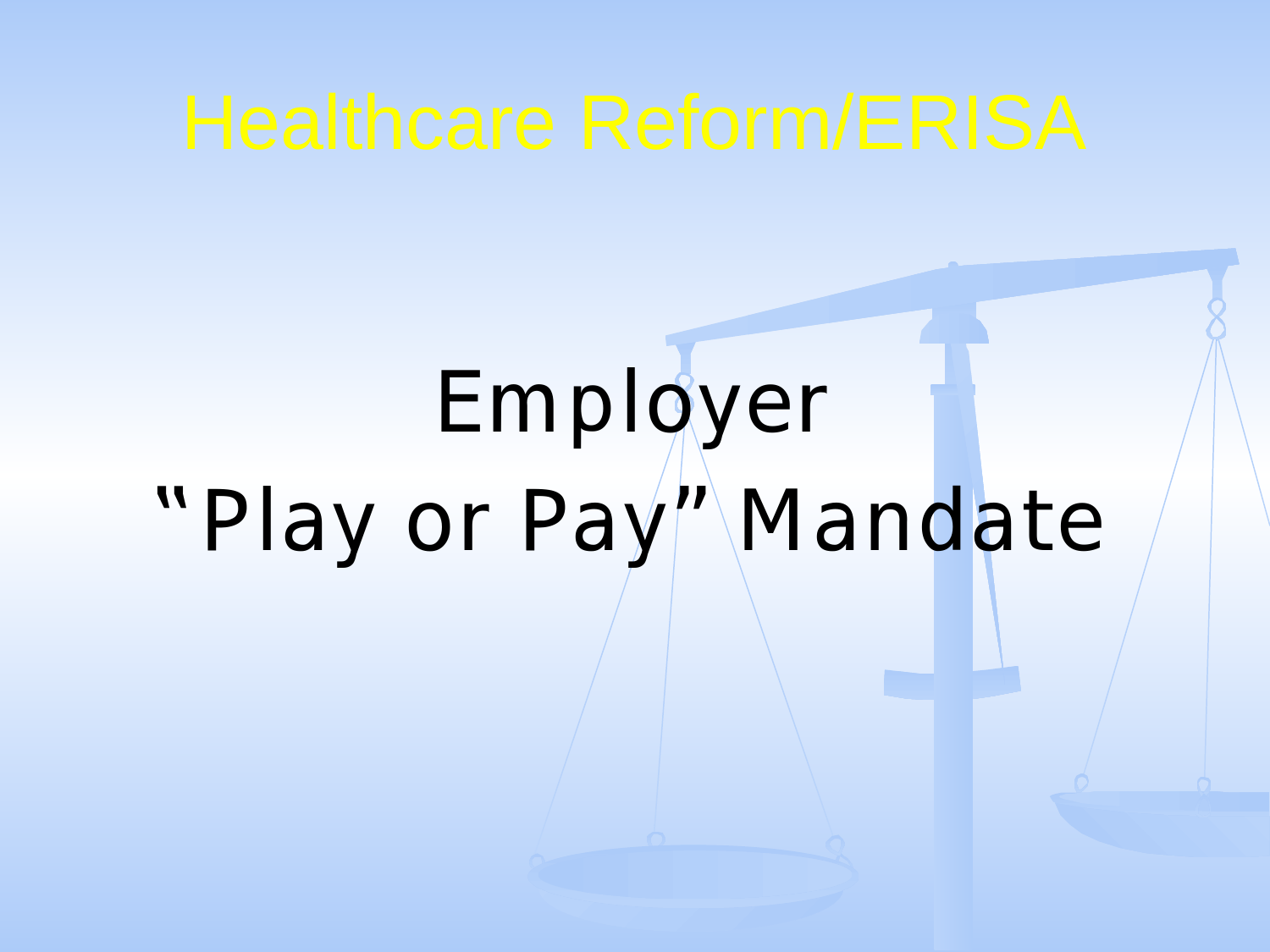

# Healthcare Reform/ERISA

Employer
“Play or Pay” Mandate